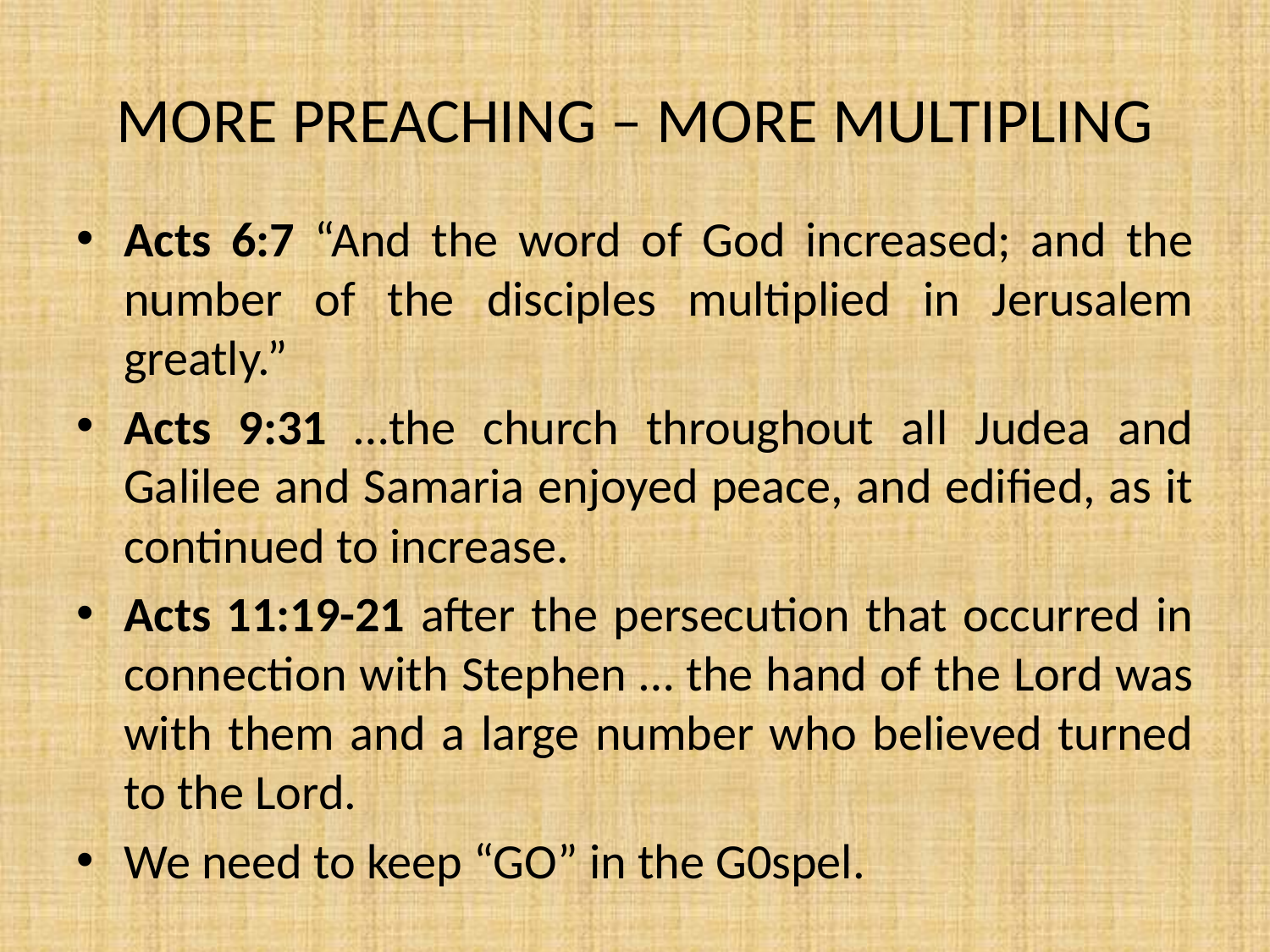

# MORE PREACHING – MORE MULTIPLING
Acts 6:7 “And the word of God increased; and the number of the disciples multiplied in Jerusalem greatly.”
Acts 9:31 …the church throughout all Judea and Galilee and Samaria enjoyed peace, and edified, as it continued to increase.
Acts 11:19-21 after the persecution that occurred in connection with Stephen … the hand of the Lord was with them and a large number who believed turned to the Lord.
We need to keep “GO” in the G0spel.